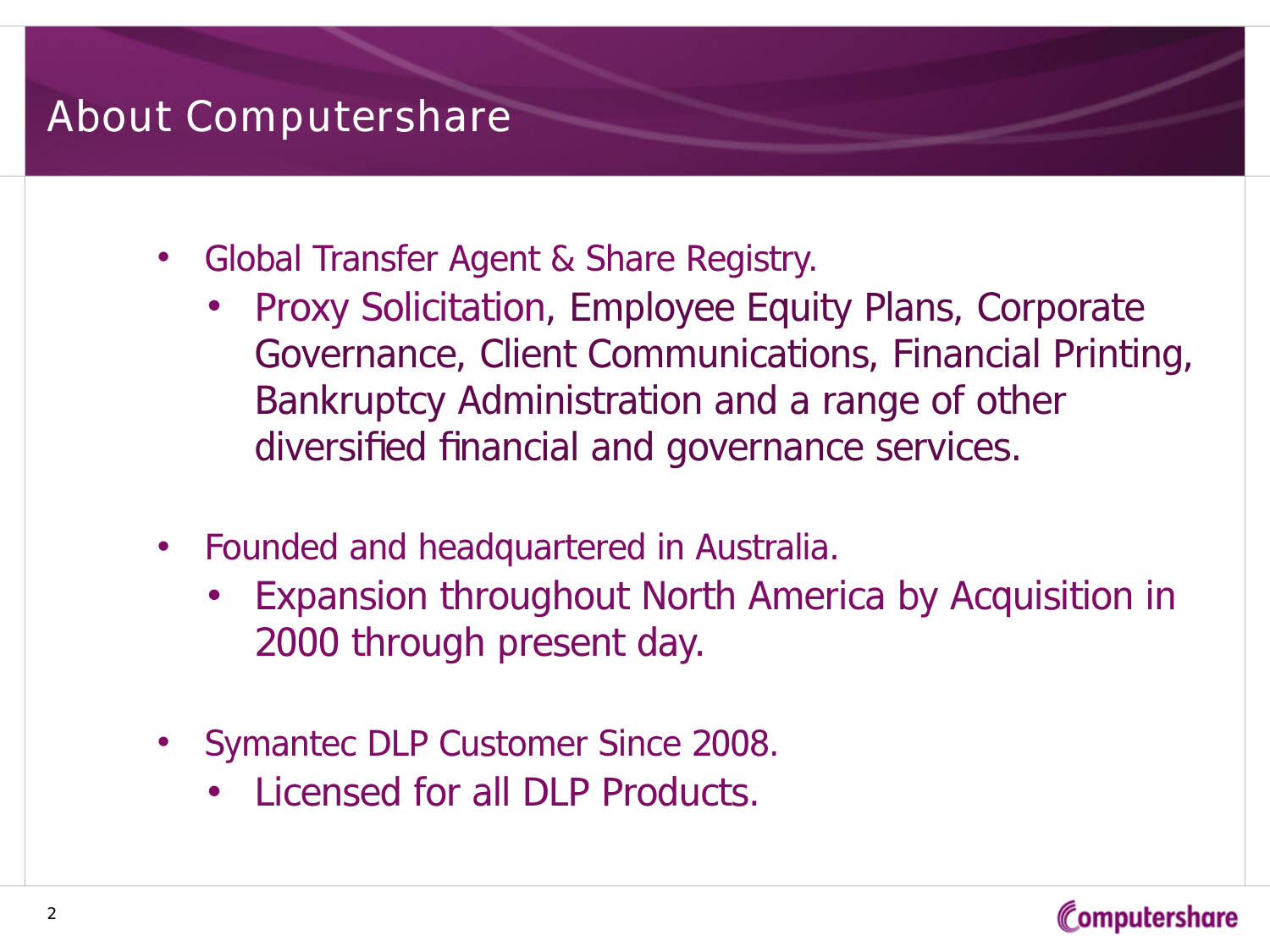

# About Computershare

Global Transfer Agent & Share Registry.
Proxy Solicitation, Employee Equity Plans, Corporate Governance, Client Communications, Financial Printing, Bankruptcy Administration and a range of other diversified financial and governance services.

Founded and headquartered in Australia.
Expansion throughout North America by Acquisition in 2000 through present day.

Symantec DLP Customer Since 2008.
Licensed for all DLP Products.
2